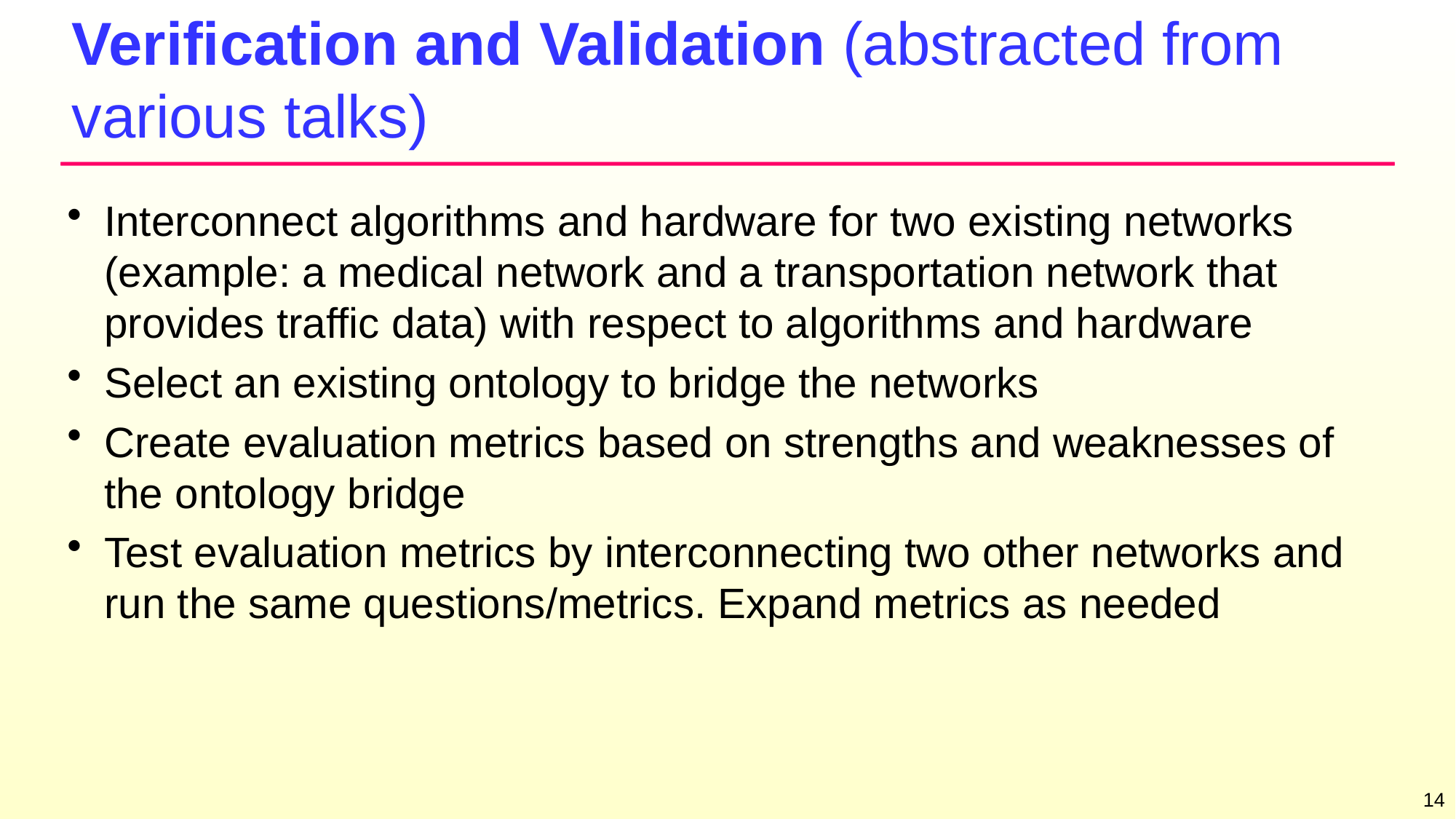

# Verification and Validation (abstracted from various talks)
Interconnect algorithms and hardware for two existing networks (example: a medical network and a transportation network that provides traffic data) with respect to algorithms and hardware
Select an existing ontology to bridge the networks
Create evaluation metrics based on strengths and weaknesses of the ontology bridge
Test evaluation metrics by interconnecting two other networks and run the same questions/metrics. Expand metrics as needed

14